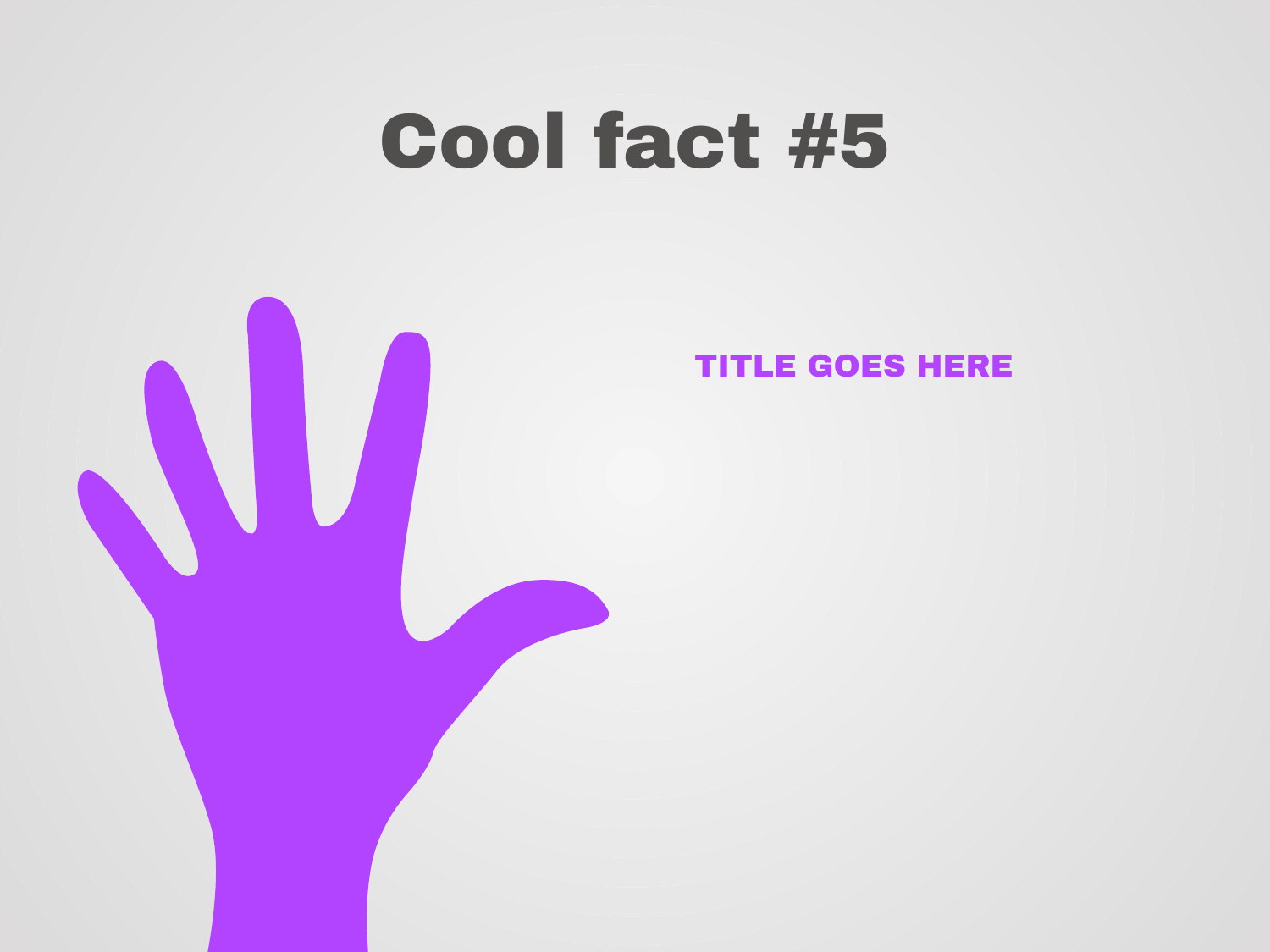

# Cool fact #5

TITLE GOES HERE